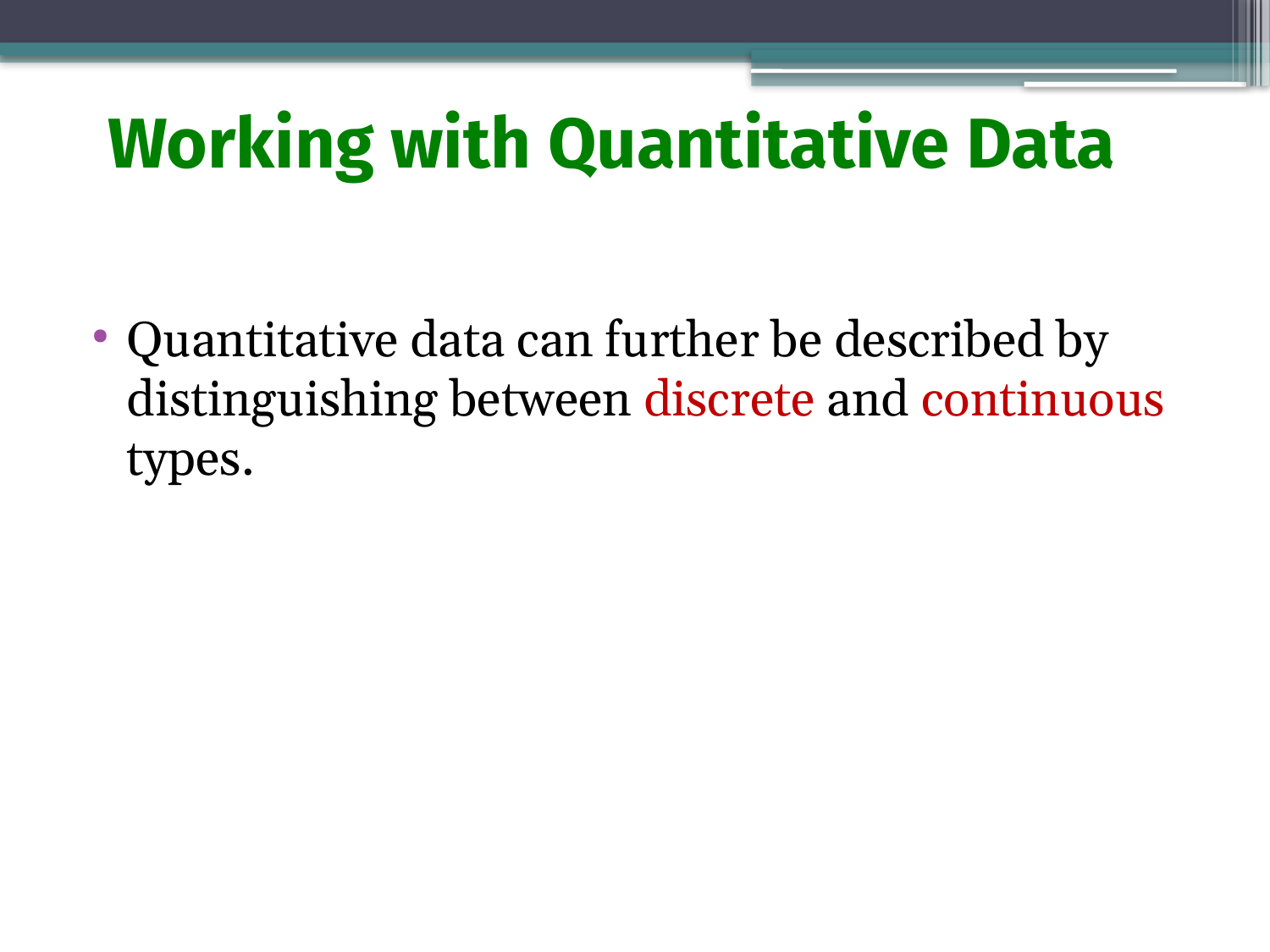

# Working with Quantitative Data

Quantitative data can further be described by distinguishing between discrete and continuous types.